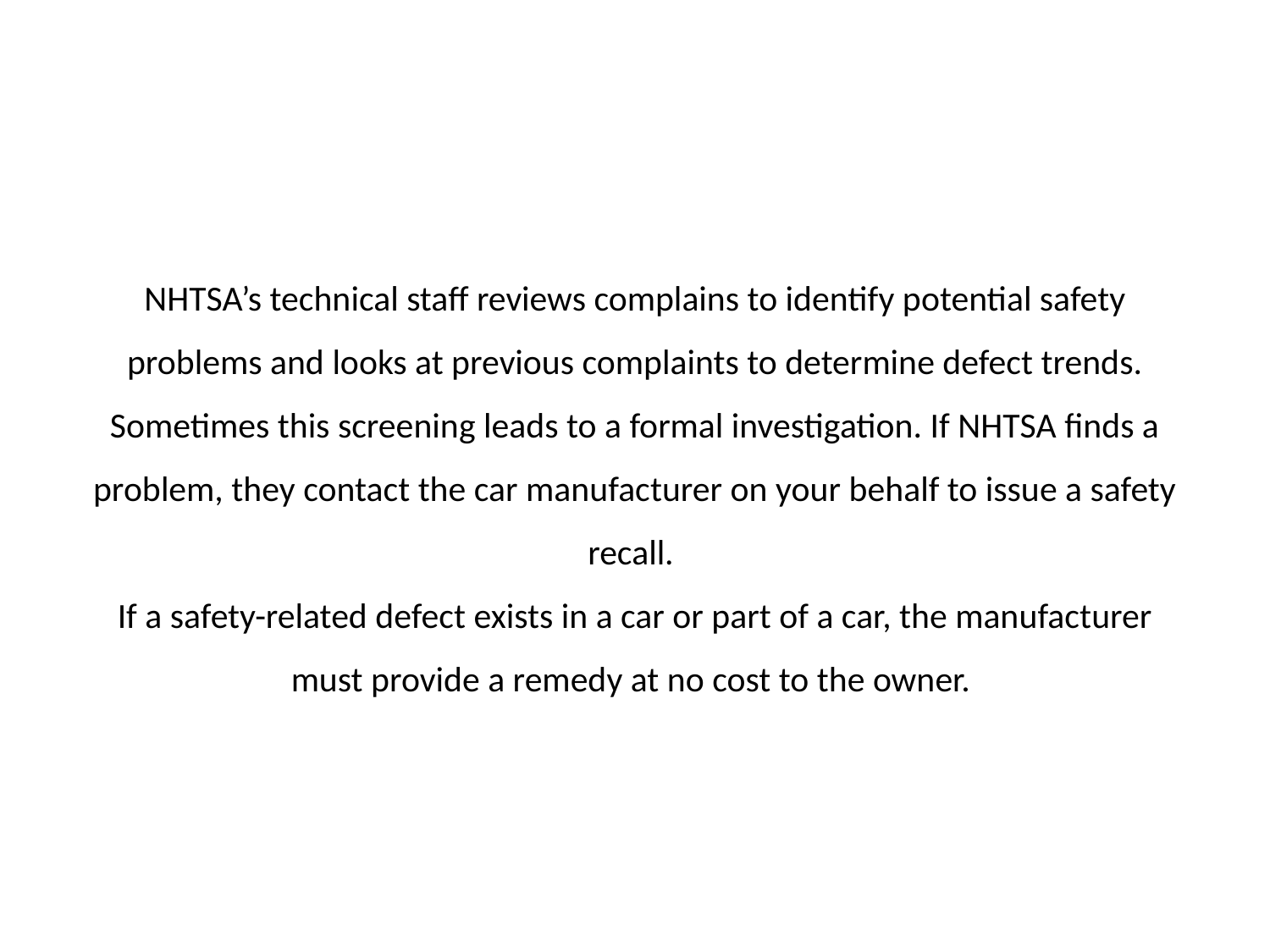

NHTSA’s technical staff reviews complains to identify potential safety problems and looks at previous complaints to determine defect trends. Sometimes this screening leads to a formal investigation. If NHTSA finds a problem, they contact the car manufacturer on your behalf to issue a safety recall.
If a safety-related defect exists in a car or part of a car, the manufacturer must provide a remedy at no cost to the owner.